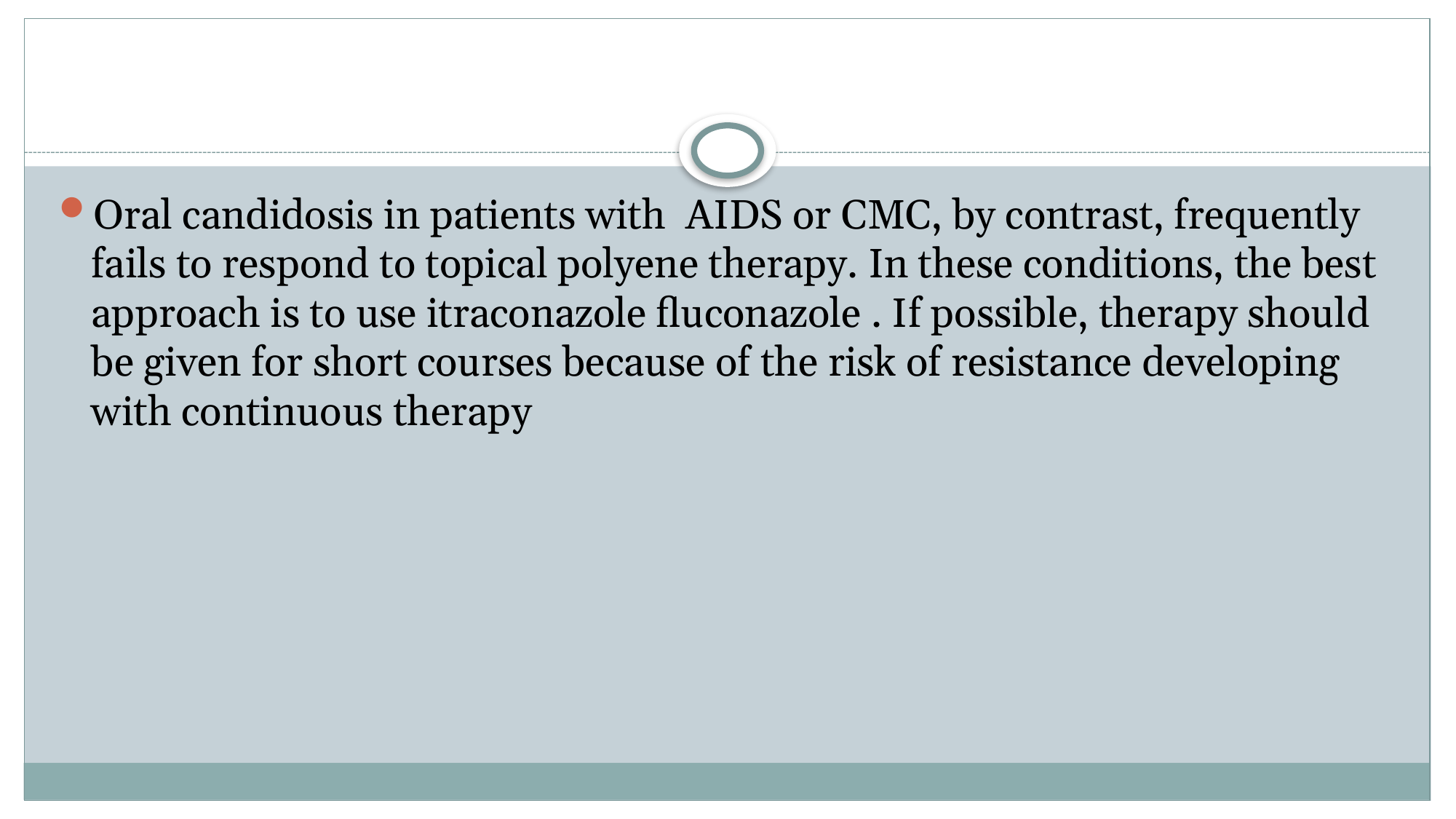

#
Oral candidosis in patients with  AIDS or CMC, by contrast, frequently fails to respond to topical polyene therapy. In these conditions, the best approach is to use itraconazole fluconazole . If possible, therapy should be given for short courses because of the risk of resistance developing with continuous therapy